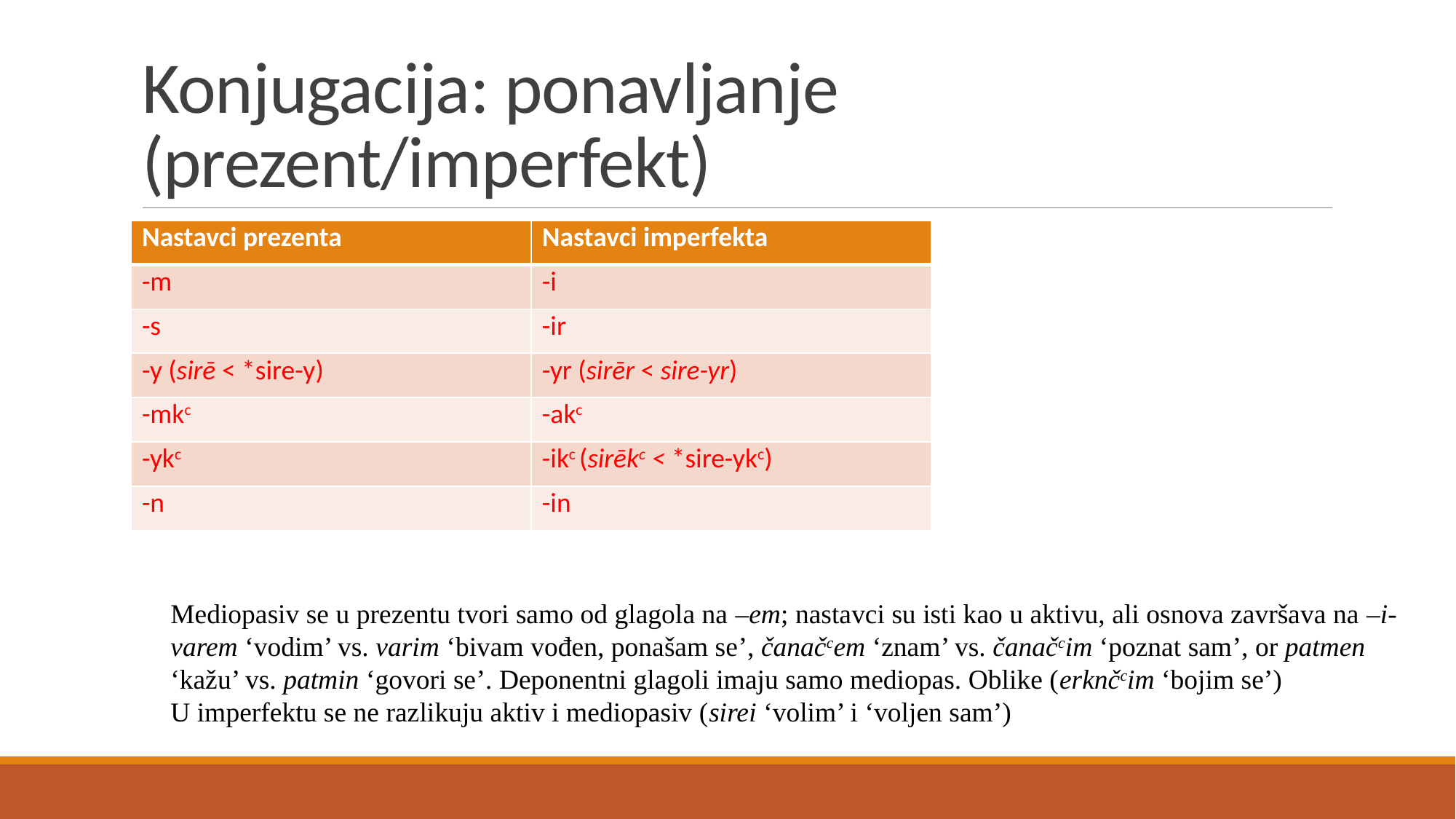

# Konjugacija: ponavljanje (prezent/imperfekt)
| Nastavci prezenta | Nastavci imperfekta |
| --- | --- |
| -m | -i |
| -s | -ir |
| -y (sirē < \*sire-y) | -yr (sirēr < sire-yr) |
| -mkc | -akc |
| -ykc | -ikc (sirēkc < \*sire-ykc) |
| -n | -in |
Mediopasiv se u prezentu tvori samo od glagola na –em; nastavci su isti kao u aktivu, ali osnova završava na –i-
varem ‘vodim’ vs. varim ‘bivam vođen, ponašam se’, čanačcem ‘znam’ vs. čanačcim ‘poznat sam’, or patmen
‘kažu’ vs. patmin ‘govori se’. Deponentni glagoli imaju samo mediopas. Oblike (erknčcim ‘bojim se’)
U imperfektu se ne razlikuju aktiv i mediopasiv (sirei ‘volim’ i ‘voljen sam’)